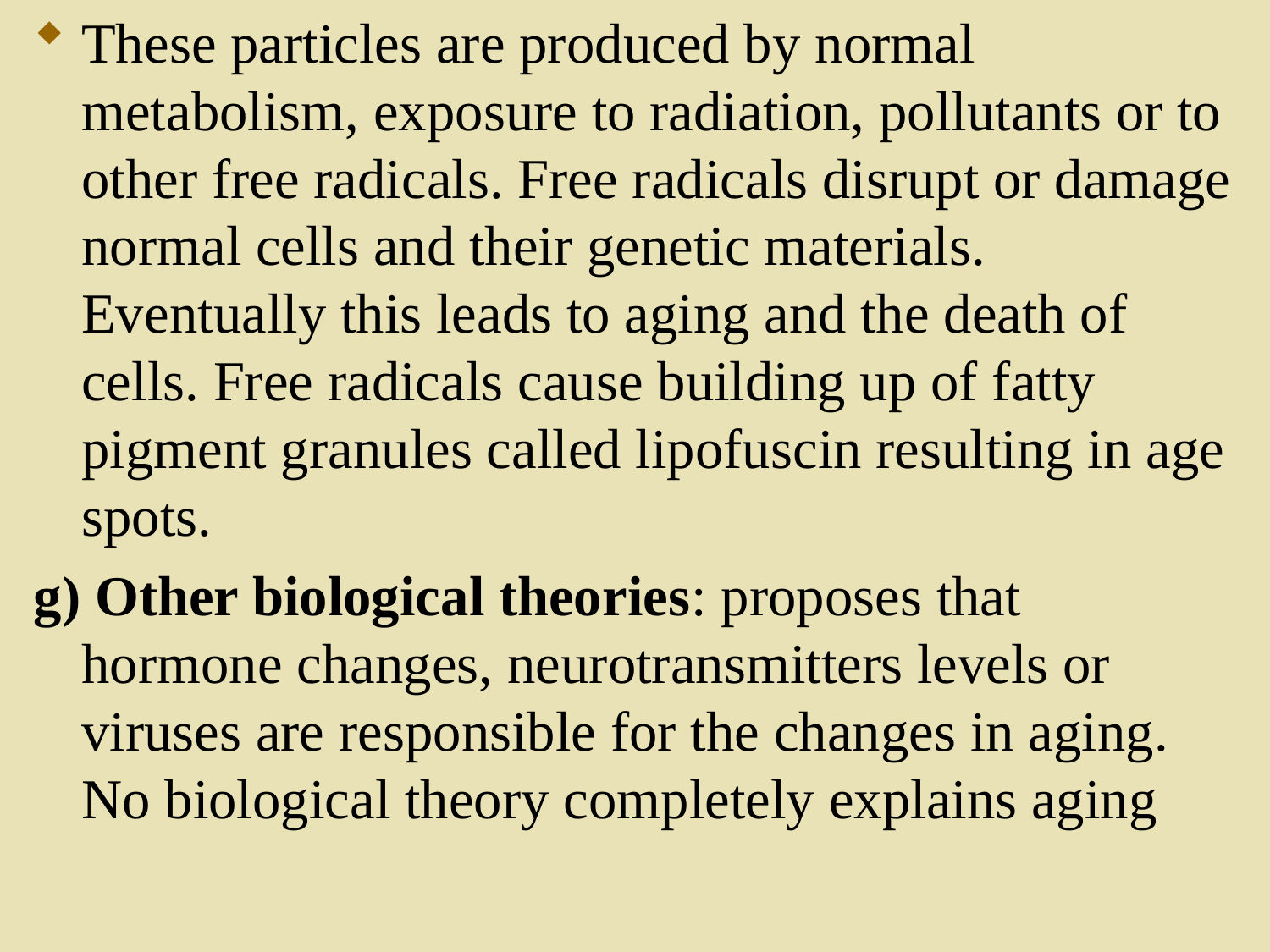

These particles are produced by normal metabolism, exposure to radiation, pollutants or to other free radicals. Free radicals disrupt or damage normal cells and their genetic materials. Eventually this leads to aging and the death of cells. Free radicals cause building up of fatty pigment granules called lipofuscin resulting in age spots.
g) Other biological theories: proposes that hormone changes, neurotransmitters levels or viruses are responsible for the changes in aging. No biological theory completely explains aging
11